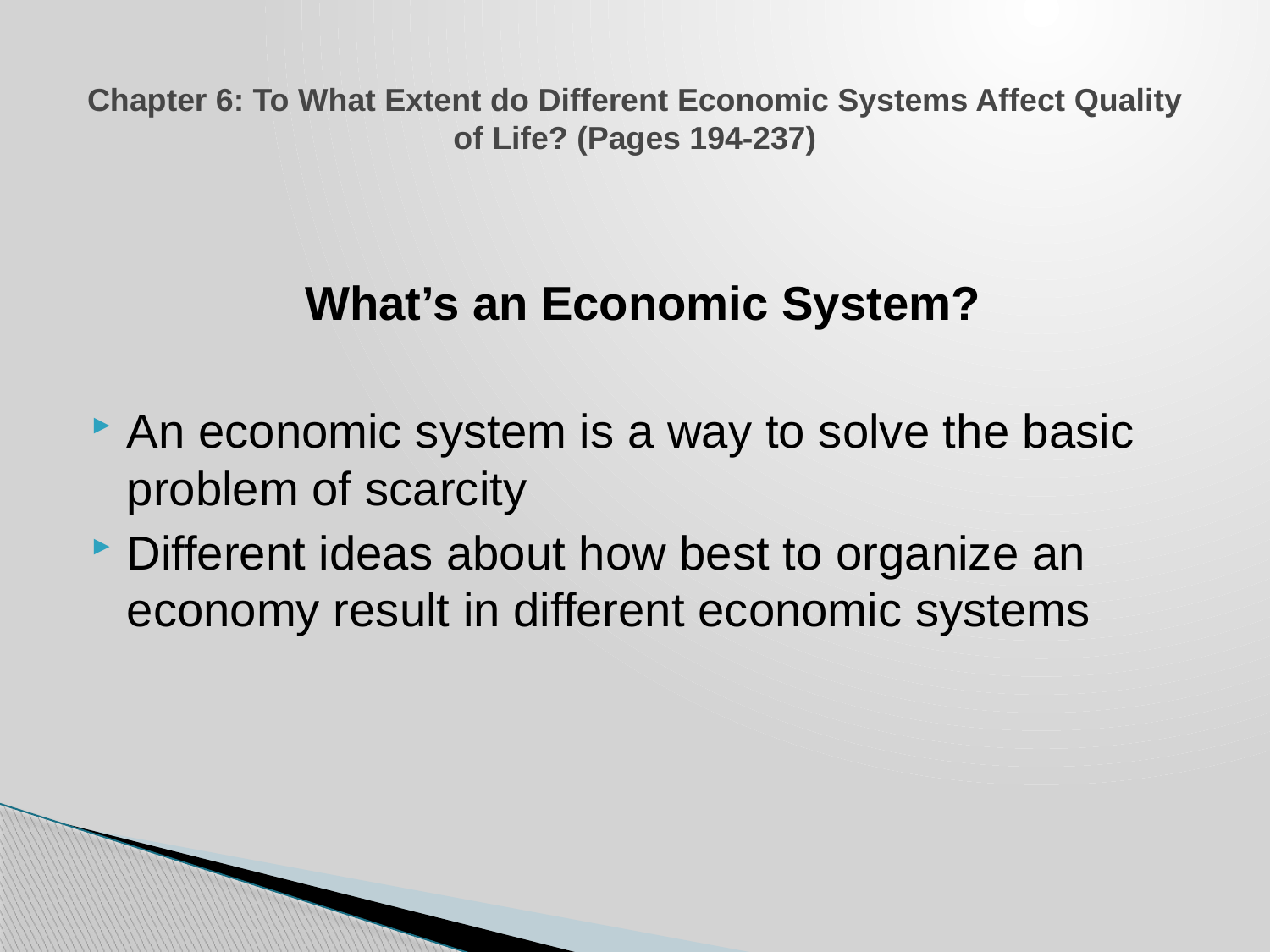

# Chapter 6: To What Extent do Different Economic Systems Affect Quality of Life? (Pages 194-237)
What’s an Economic System?

An economic system is a way to solve the basic problem of scarcity
Different ideas about how best to organize an economy result in different economic systems